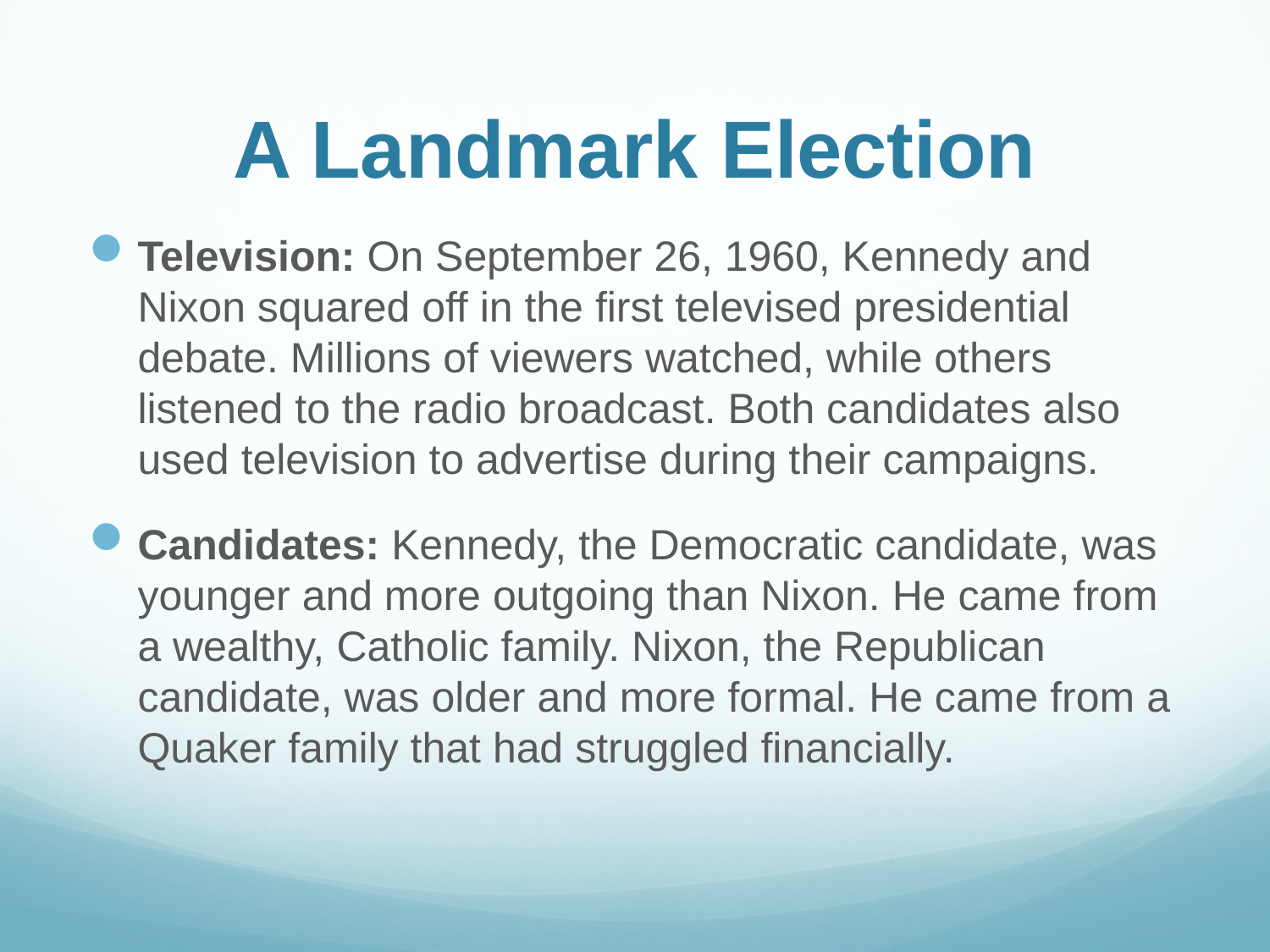

# A Landmark Election
Television: On September 26, 1960, Kennedy and Nixon squared off in the first televised presidential debate. Millions of viewers watched, while others listened to the radio broadcast. Both candidates also used television to advertise during their campaigns.
Candidates: Kennedy, the Democratic candidate, was younger and more outgoing than Nixon. He came from a wealthy, Catholic family. Nixon, the Republican candidate, was older and more formal. He came from a Quaker family that had struggled financially.